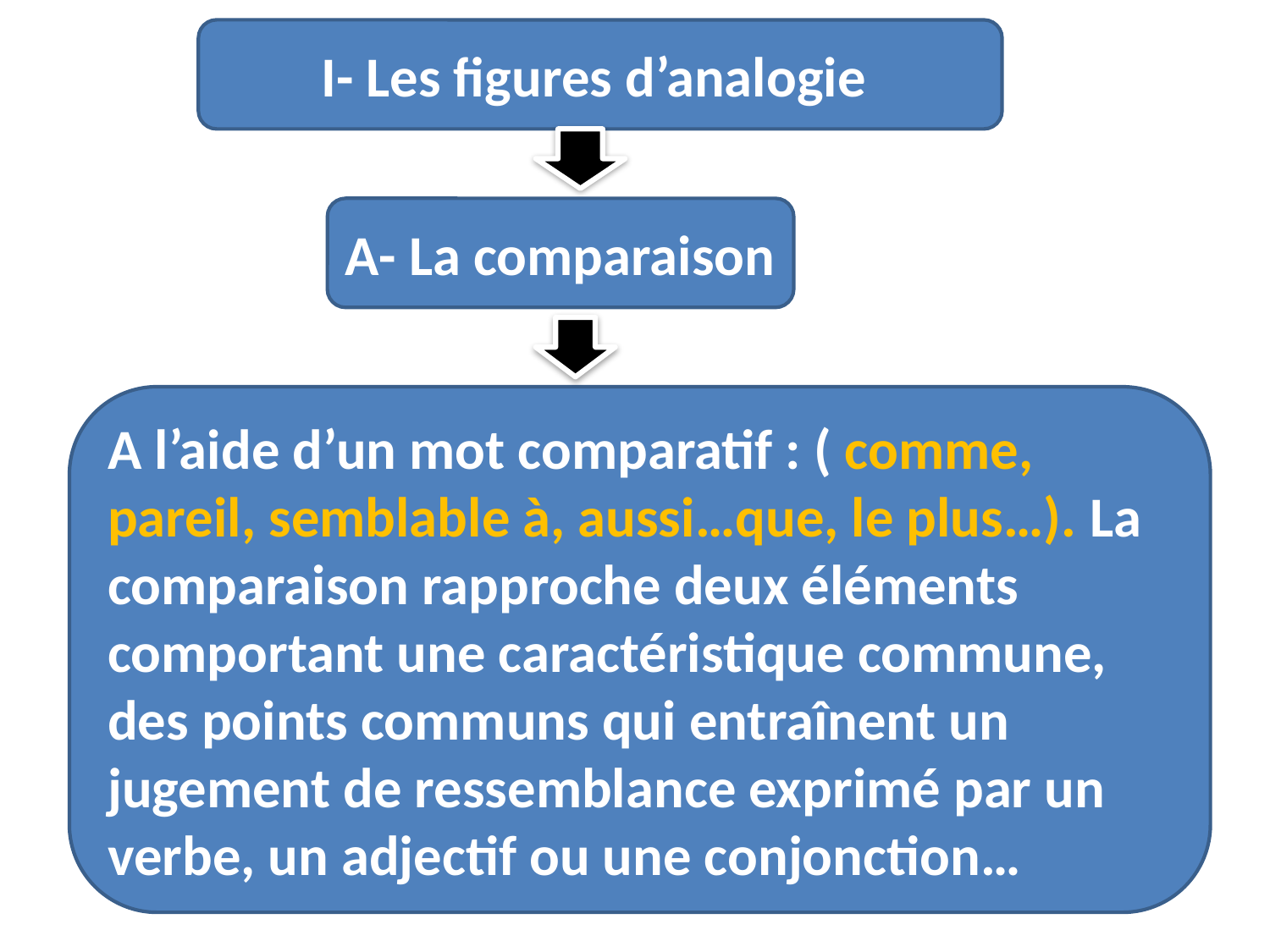

I- Les figures d’analogie

A- La comparaison

A l’aide d’un mot comparatif : ( comme, pareil, semblable à, aussi…que, le plus…). La comparaison rapproche deux éléments comportant une caractéristique commune, des points communs qui entraînent un jugement de ressemblance exprimé par un verbe, un adjectif ou une conjonction…